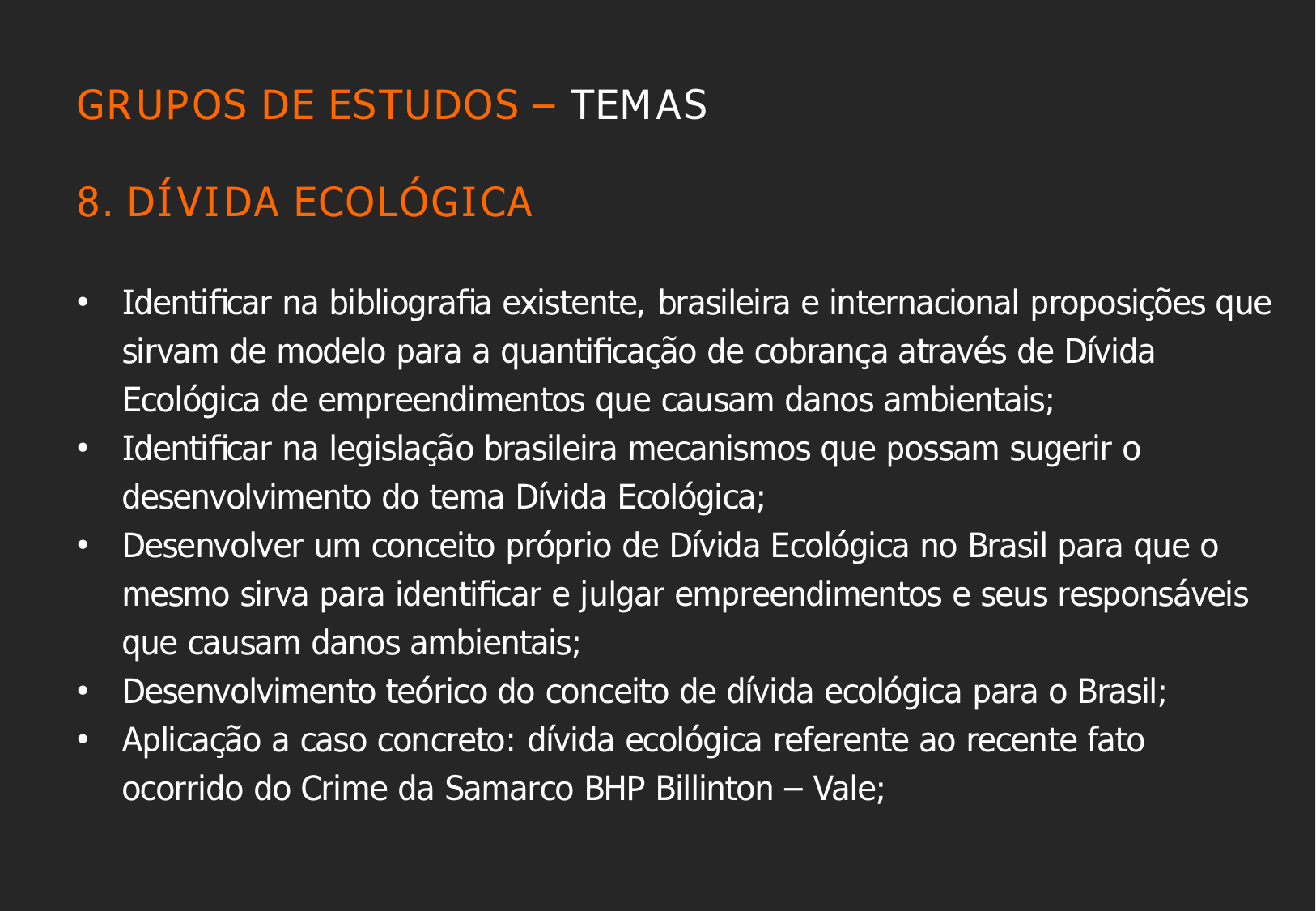

GRUPOS DE ESTUDOS – TEMAS

8. DÍVIDA ECOLÓGICA

Identificar na bibliografia existente, brasileira e internacional proposições que sirvam de modelo para a quantificação de cobrança através de Dívida Ecológica de empreendimentos que causam danos ambientais;
Identificar na legislação brasileira mecanismos que possam sugerir o desenvolvimento do tema Dívida Ecológica;
Desenvolver um conceito próprio de Dívida Ecológica no Brasil para que o mesmo sirva para identificar e julgar empreendimentos e seus responsáveis que causam danos ambientais;
Desenvolvimento teórico do conceito de dívida ecológica para o Brasil;
Aplicação a caso concreto: dívida ecológica referente ao recente fato ocorrido do Crime da Samarco BHP Billinton – Vale;